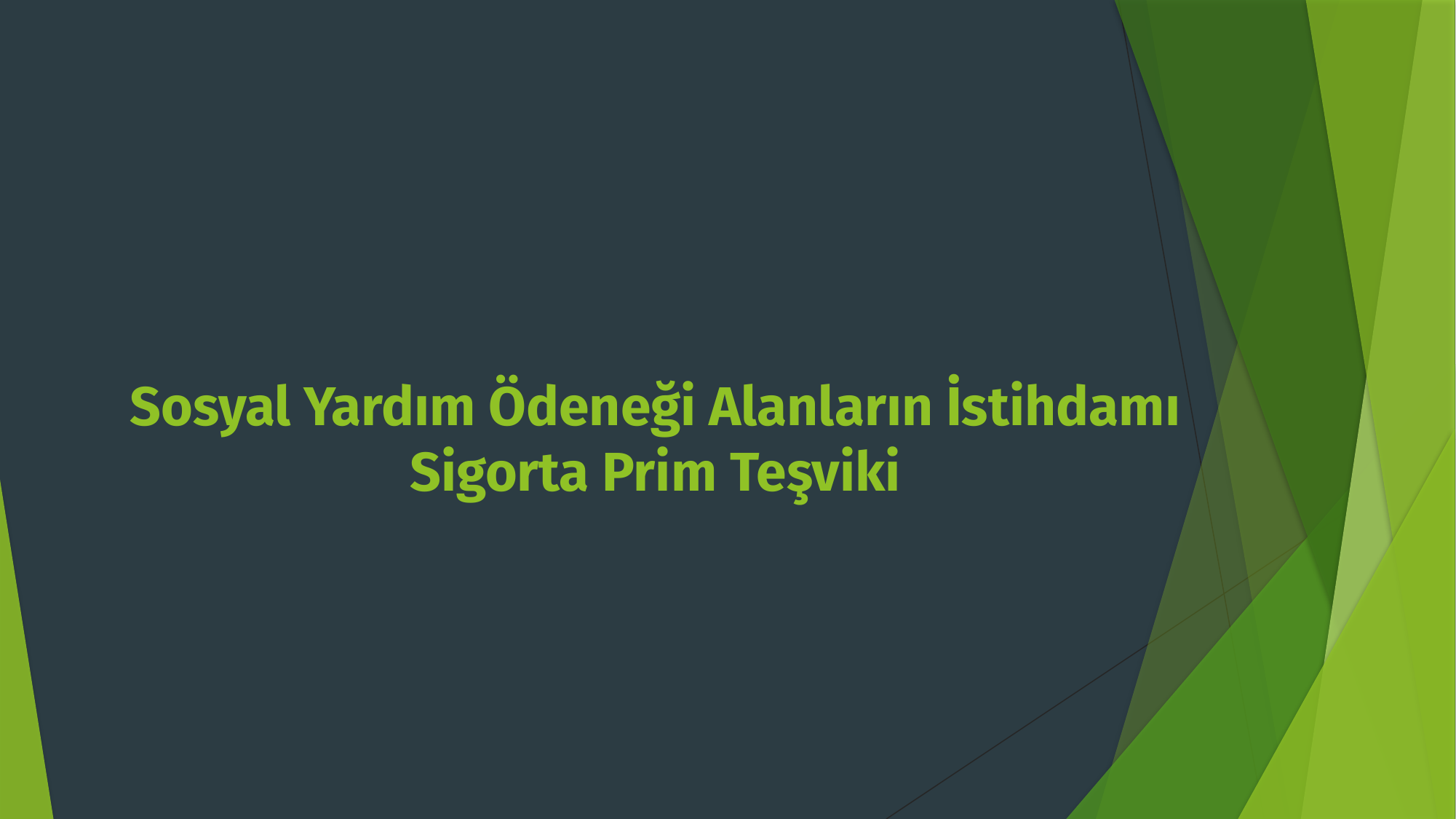

# Sosyal Yardım Ödeneği Alanların İstihdamı Sigorta Prim Teşviki